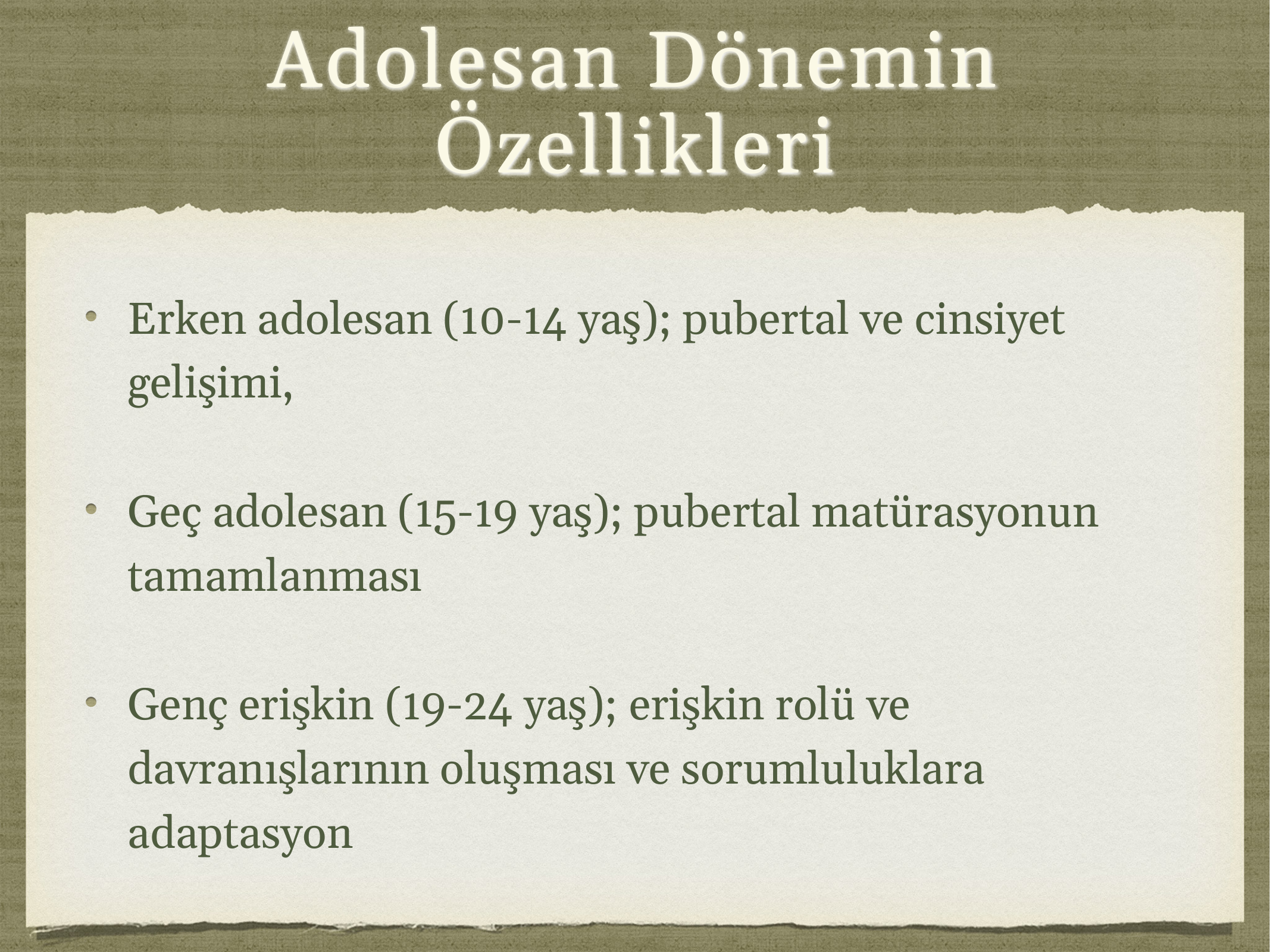

# Adolesan Dönemin Özellikleri
Erken adolesan (10-14 yaş); pubertal ve cinsiyet gelişimi,
Geç adolesan (15-19 yaş); pubertal matürasyonun tamamlanması
Genç erişkin (19-24 yaş); erişkin rolü ve davranışlarının oluşması ve sorumluluklara adaptasyon